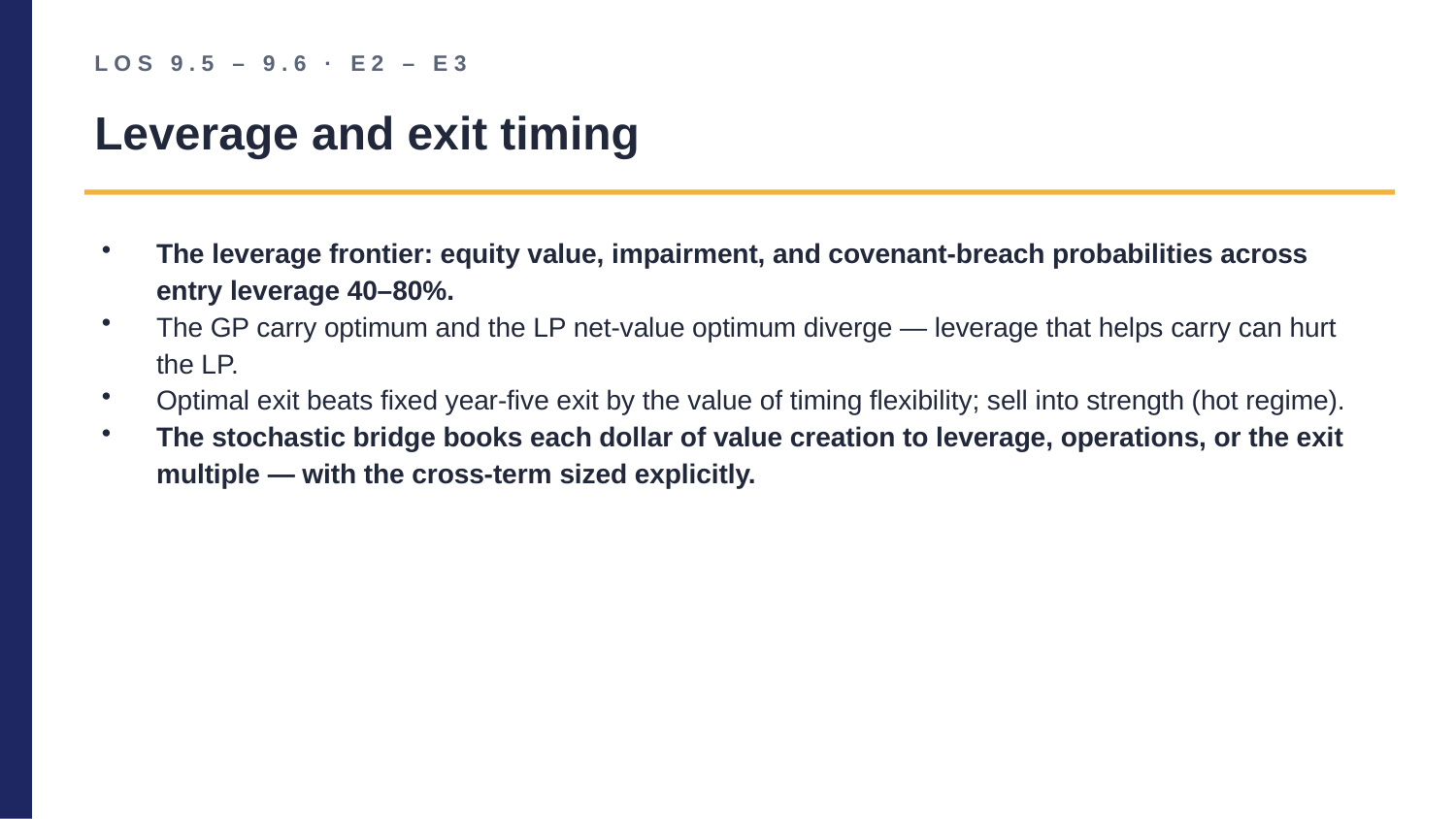

LOS 9.5 – 9.6 · E2 – E3
Leverage and exit timing

The leverage frontier: equity value, impairment, and covenant-breach probabilities across entry leverage 40–80%.
The GP carry optimum and the LP net-value optimum diverge — leverage that helps carry can hurt the LP.
Optimal exit beats fixed year-five exit by the value of timing flexibility; sell into strength (hot regime).
The stochastic bridge books each dollar of value creation to leverage, operations, or the exit multiple — with the cross-term sized explicitly.